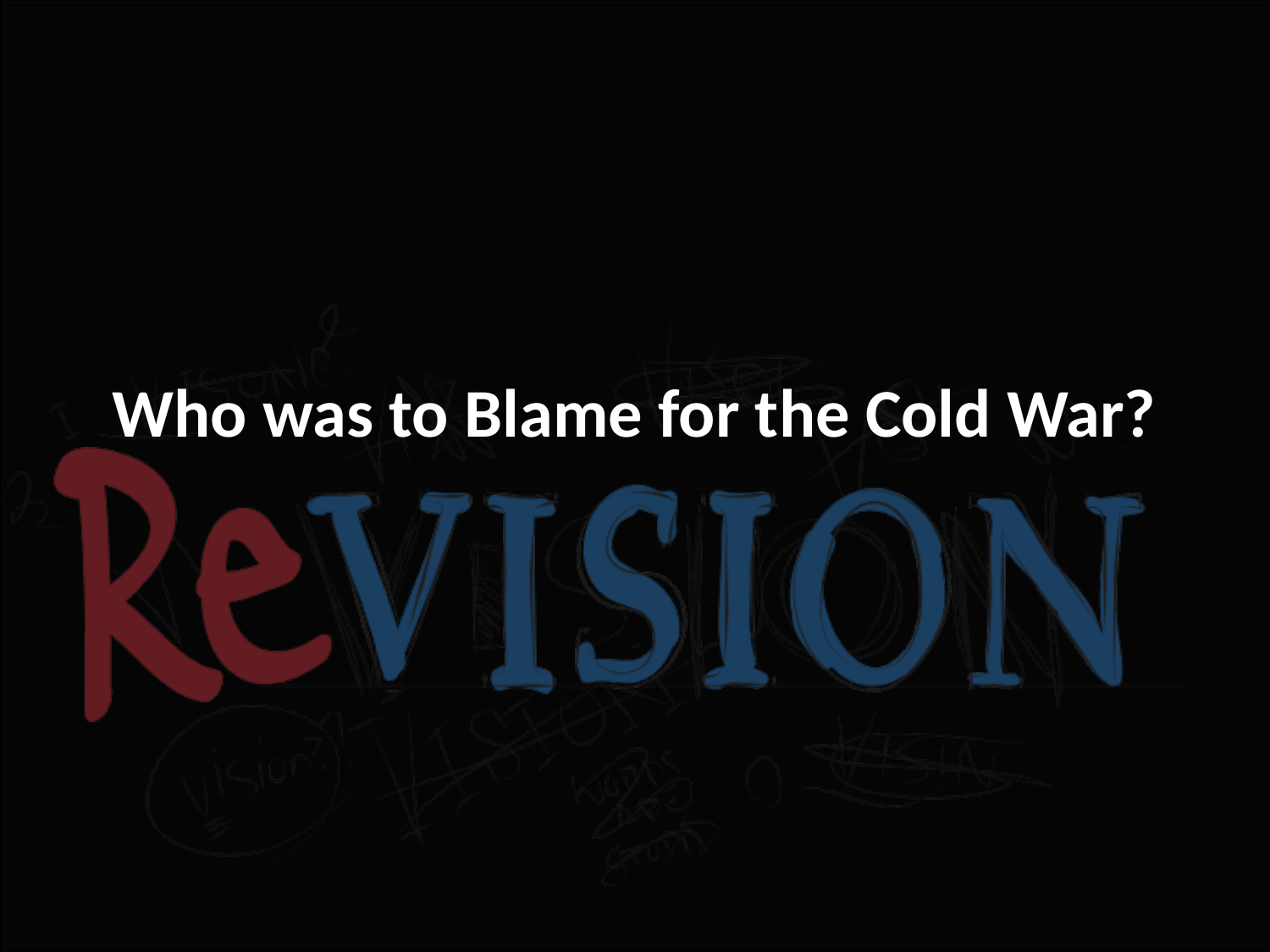

# Who was to Blame for the Cold War?